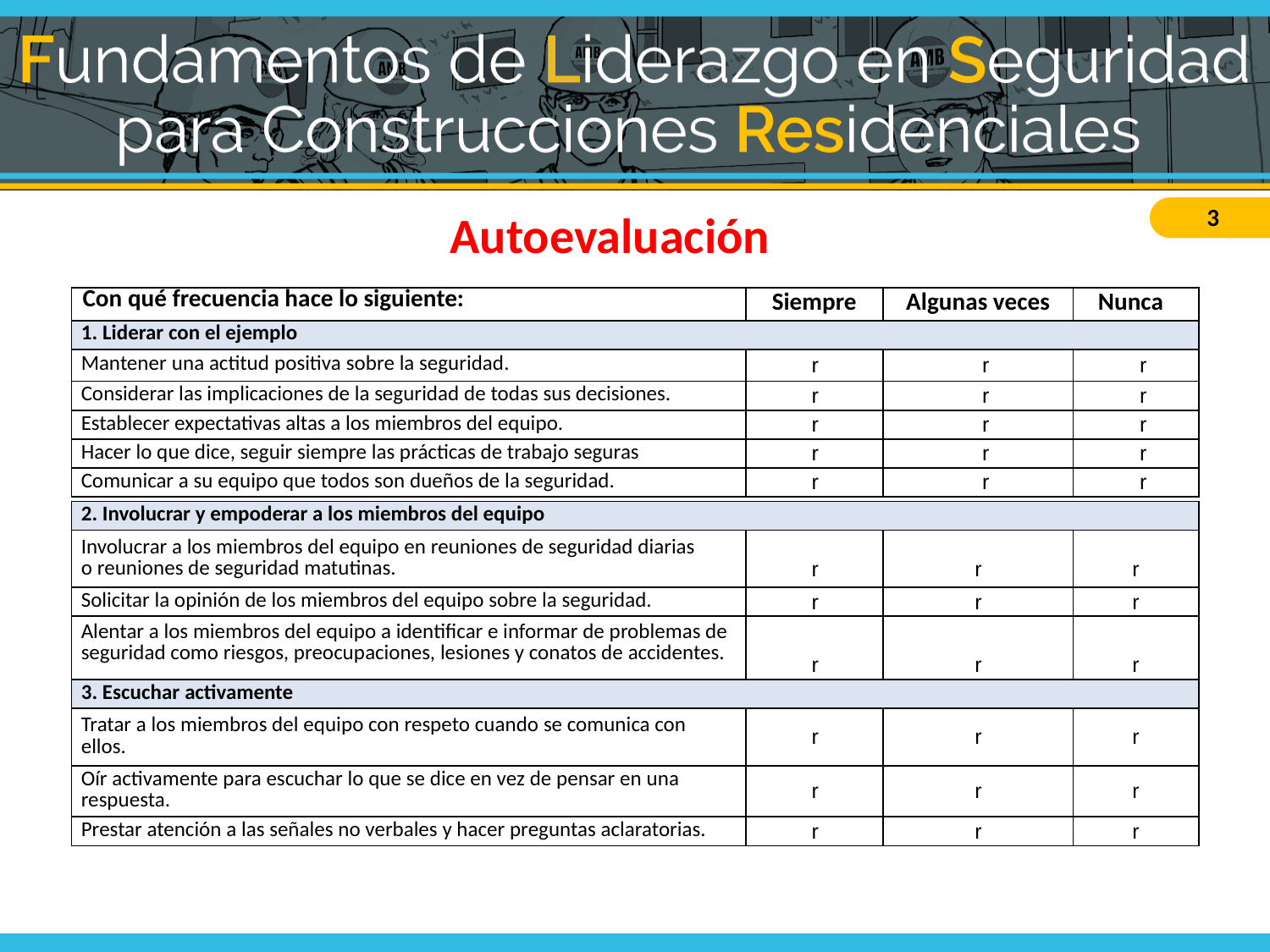

Autoevaluación
| Con qué frecuencia hace lo siguiente: | Siempre | Algunas veces | Nunca |
| --- | --- | --- | --- |
| 1. Liderar con el ejemplo |  |  |  |
| --- | --- | --- | --- |
| Mantener una actitud positiva sobre la seguridad. | r | r | r |
| Considerar las implicaciones de la seguridad de todas sus decisiones. | r | r | r |
| Establecer expectativas altas a los miembros del equipo. | r | r | r |
| Hacer lo que dice, seguir siempre las prácticas de trabajo seguras | r | r | r |
| Comunicar a su equipo que todos son dueños de la seguridad. | r | r | r |
| 2. Involucrar y empoderar a los miembros del equipo |  |  |  |
| --- | --- | --- | --- |
| Involucrar a los miembros del equipo en reuniones de seguridad diarias o reuniones de seguridad matutinas. | r | r | r |
| Solicitar la opinión de los miembros del equipo sobre la seguridad. | r | r | r |
| Alentar a los miembros del equipo a identificar e informar de problemas de seguridad como riesgos, preocupaciones, lesiones y conatos de accidentes. | r | r | r |
| 3. Escuchar activamente |  |  |  |
| --- | --- | --- | --- |
| Tratar a los miembros del equipo con respeto cuando se comunica con ellos. | r | r | r |
| Oír activamente para escuchar lo que se dice en vez de pensar en una respuesta. | r | r | r |
| Prestar atención a las señales no verbales y hacer preguntas aclaratorias. | r | r | r |